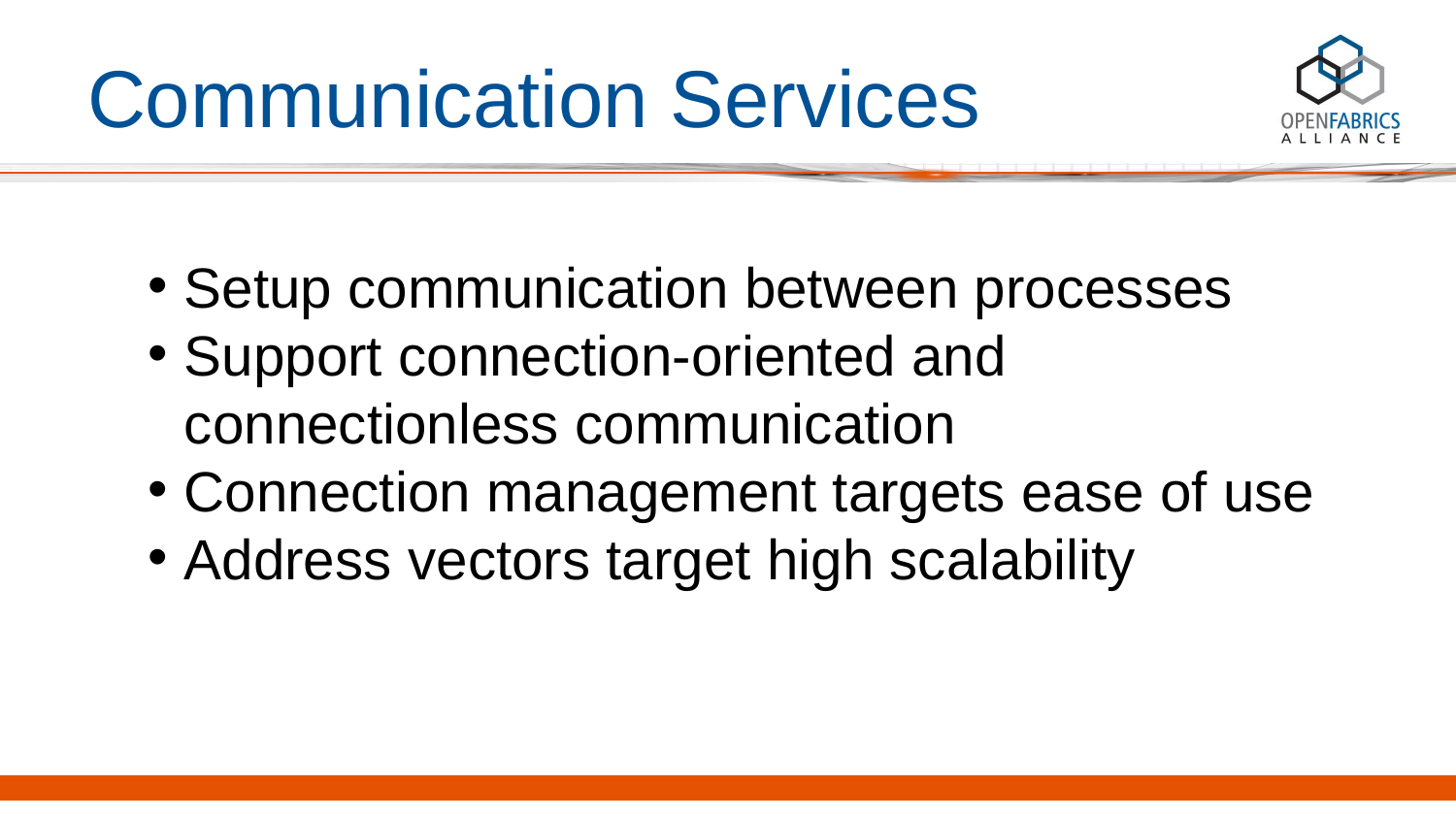

# Communication Services
Setup communication between processes
Support connection-oriented and connectionless communication
Connection management targets ease of use
Address vectors target high scalability